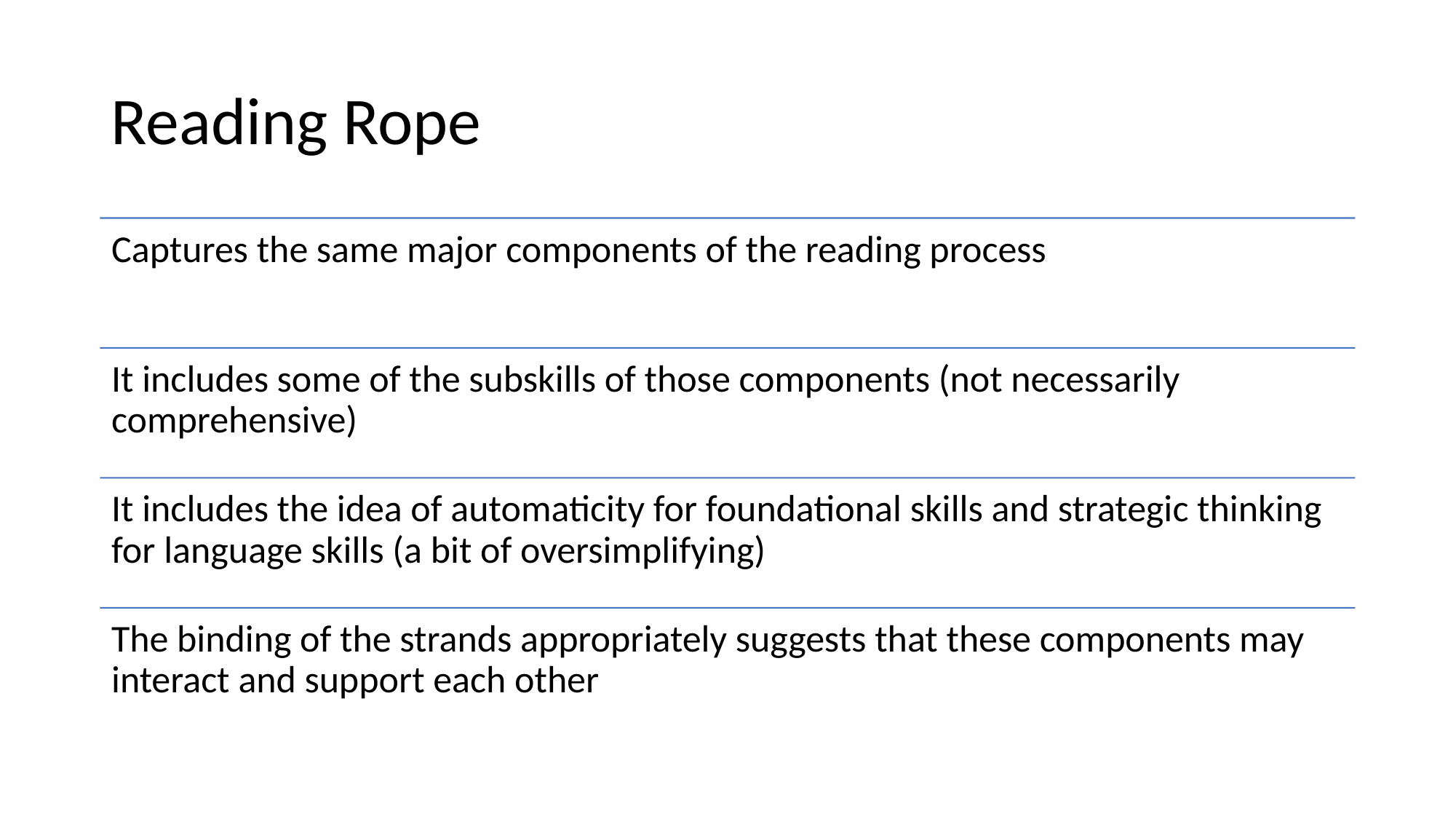

# Reading Rope
Captures the same major components of the reading process
It includes some of the subskills of those components (not necessarily comprehensive)
It includes the idea of automaticity for foundational skills and strategic thinking for language skills (a bit of oversimplifying)
The binding of the strands appropriately suggests that these components may interact and support each other